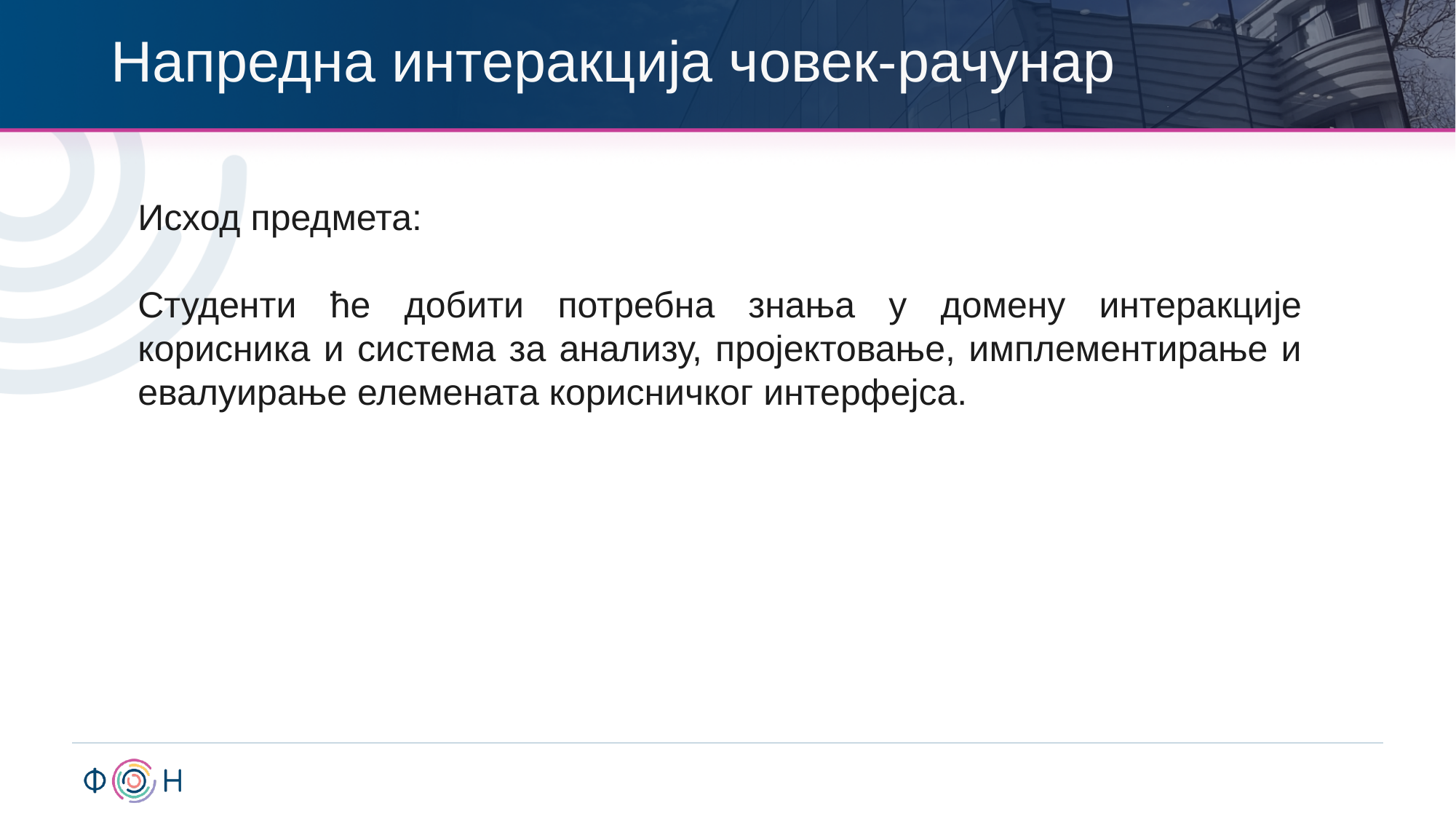

# Напредна интеракција човек-рачунар

Исход предмета:

Студенти ће добити потребна знања у домену интеракције корисника и система за анализу, пројектовање, имплементирање и евалуирање елемената корисничког интерфејса.